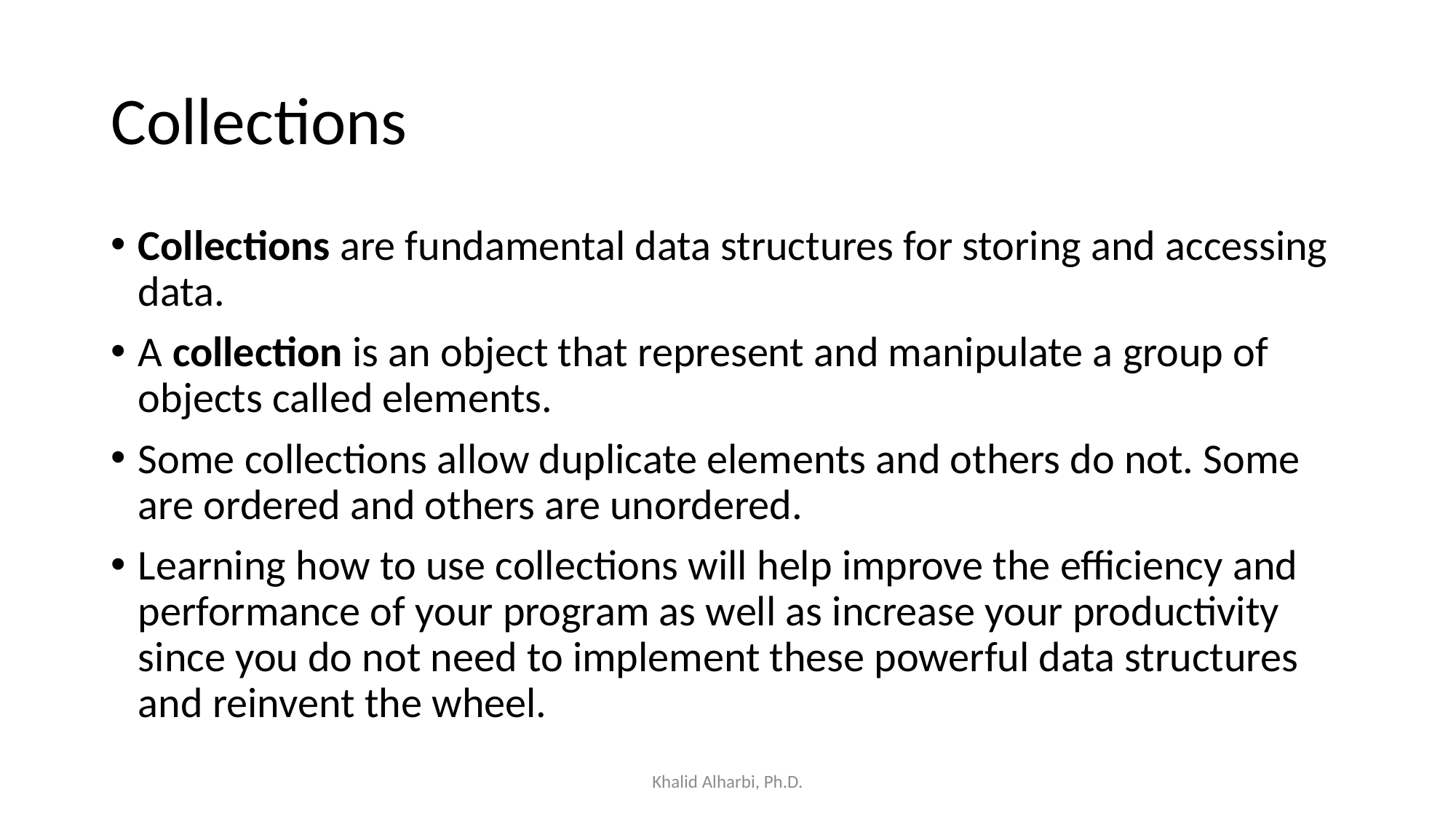

# Collections
Collections are fundamental data structures for storing and accessing data.
A collection is an object that represent and manipulate a group of objects called elements.
Some collections allow duplicate elements and others do not. Some are ordered and others are unordered.
Learning how to use collections will help improve the efficiency and performance of your program as well as increase your productivity since you do not need to implement these powerful data structures and reinvent the wheel.

Khalid Alharbi, Ph.D.